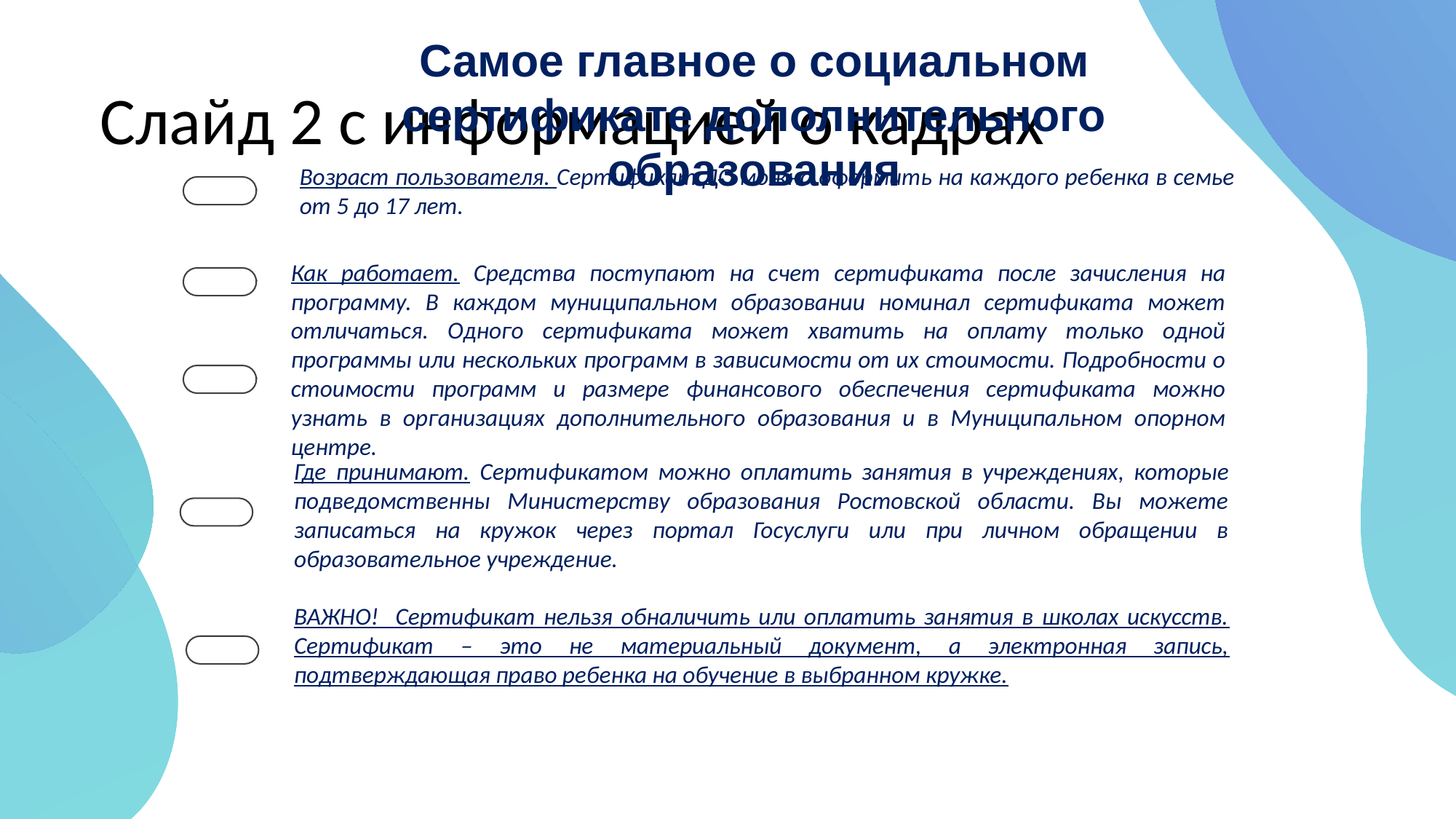

Самое главное о социальном сертификате дополнительного образования
# Слайд 2 с информацией о кадрах
Возраст пользователя. Сертификат ДО можно оформить на каждого ребенка в семье от 5 до 17 лет.

Как работает. Средства поступают на счет сертификата после зачисления на программу. В каждом муниципальном образовании номинал сертификата может отличаться. Одного сертификата может хватить на оплату только одной программы или нескольких программ в зависимости от их стоимости. Подробности о стоимости программ и размере финансового обеспечения сертификата можно узнать в организациях дополнительного образования и в Муниципальном опорном центре.

Где принимают. Сертификатом можно оплатить занятия в учреждениях, которые подведомственны Министерству образования Ростовской области. Вы можете записаться на кружок через портал Госуслуги или при личном обращении в образовательное учреждение.

ВАЖНО!  Сертификат нельзя обналичить или оплатить занятия в школах искусств. Сертификат – это не материальный документ, а электронная запись, подтверждающая право ребенка на обучение в выбранном кружке.